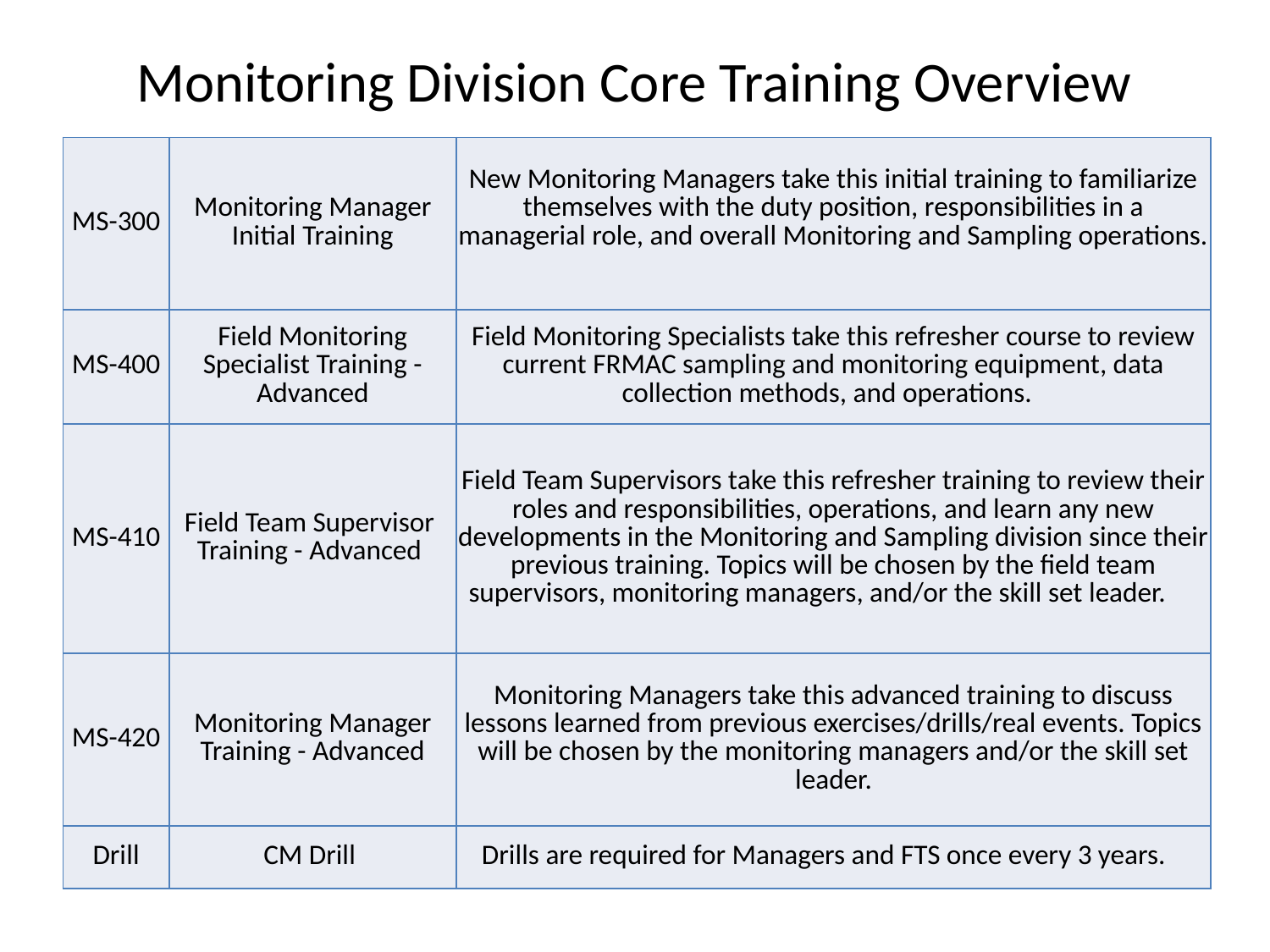

# Monitoring Division Core Training Overview
| MS-300 | Monitoring Manager Initial Training | New Monitoring Managers take this initial training to familiarize themselves with the duty position, responsibilities in a managerial role, and overall Monitoring and Sampling operations. |
| --- | --- | --- |
| MS-400 | Field Monitoring Specialist Training - Advanced | Field Monitoring Specialists take this refresher course to review current FRMAC sampling and monitoring equipment, data collection methods, and operations. |
| MS-410 | Field Team Supervisor Training - Advanced | Field Team Supervisors take this refresher training to review their roles and responsibilities, operations, and learn any new developments in the Monitoring and Sampling division since their previous training. Topics will be chosen by the field team supervisors, monitoring managers, and/or the skill set leader. |
| MS-420 | Monitoring Manager Training - Advanced | Monitoring Managers take this advanced training to discuss lessons learned from previous exercises/drills/real events. Topics will be chosen by the monitoring managers and/or the skill set leader. |
| Drill | CM Drill | Drills are required for Managers and FTS once every 3 years. |